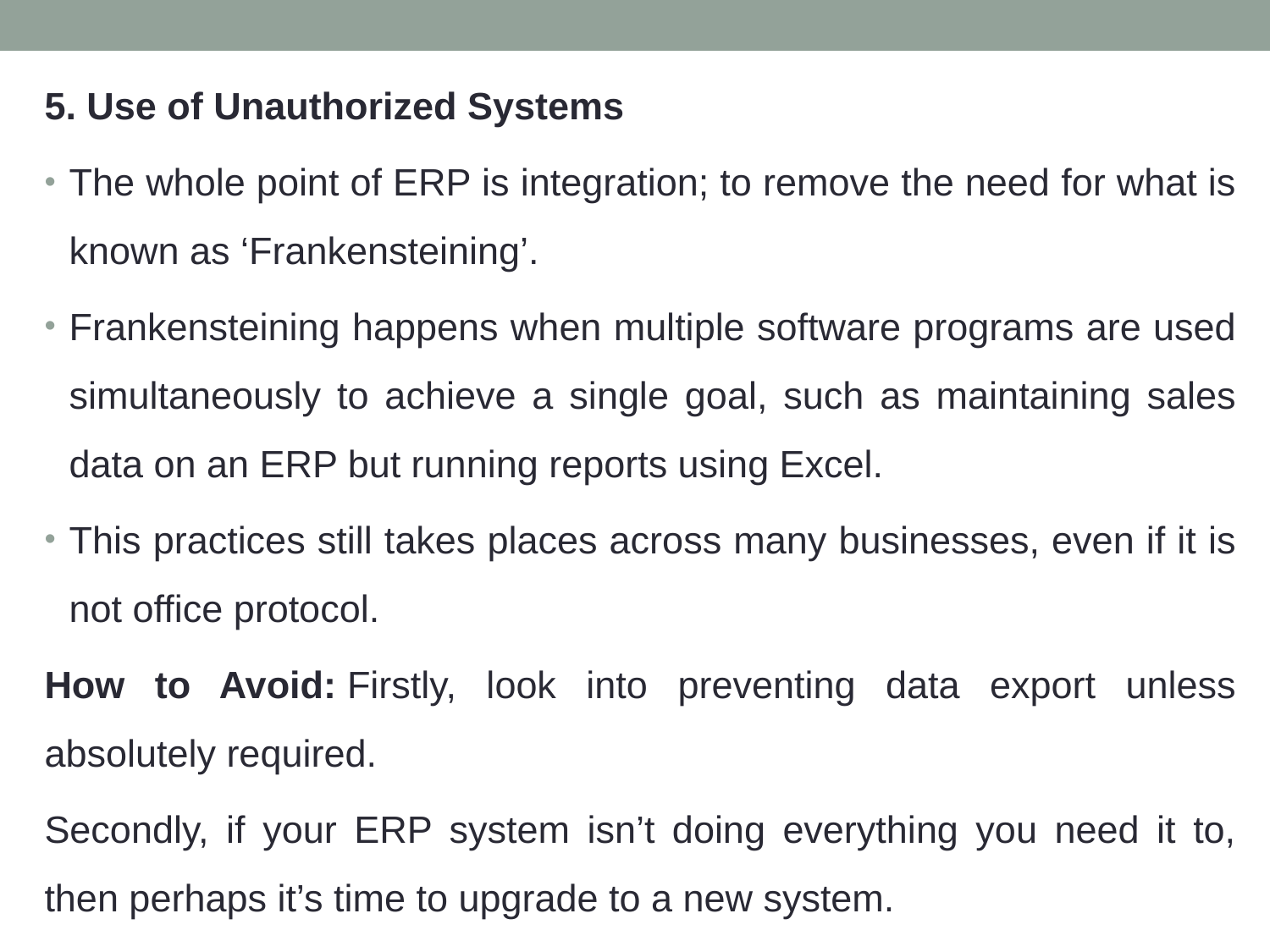

5. Use of Unauthorized Systems
The whole point of ERP is integration; to remove the need for what is known as ‘Frankensteining’.
Frankensteining happens when multiple software programs are used simultaneously to achieve a single goal, such as maintaining sales data on an ERP but running reports using Excel.
This practices still takes places across many businesses, even if it is not office protocol.
How to Avoid: Firstly, look into preventing data export unless absolutely required.
Secondly, if your ERP system isn’t doing everything you need it to, then perhaps it’s time to upgrade to a new system.